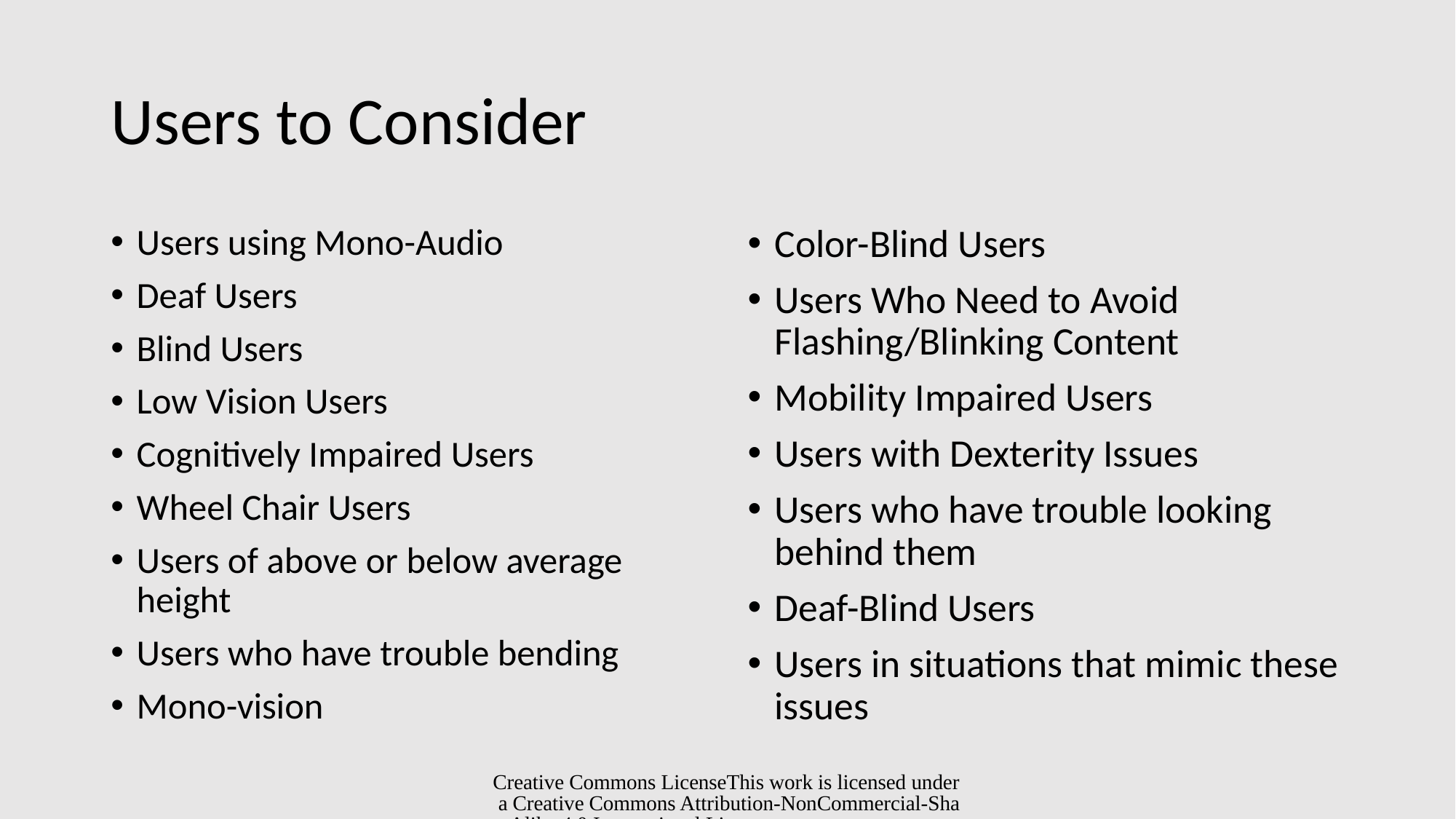

# Users to Consider
Users using Mono-Audio
Deaf Users
Blind Users
Low Vision Users
Cognitively Impaired Users
Wheel Chair Users
Users of above or below average height
Users who have trouble bending
Mono-vision
Color-Blind Users
Users Who Need to Avoid Flashing/Blinking Content
Mobility Impaired Users
Users with Dexterity Issues
Users who have trouble looking behind them
Deaf-Blind Users
Users in situations that mimic these issues

Creative Commons License
This work is licensed under a Creative Commons Attribution-NonCommercial-ShareAlike 4.0 International License